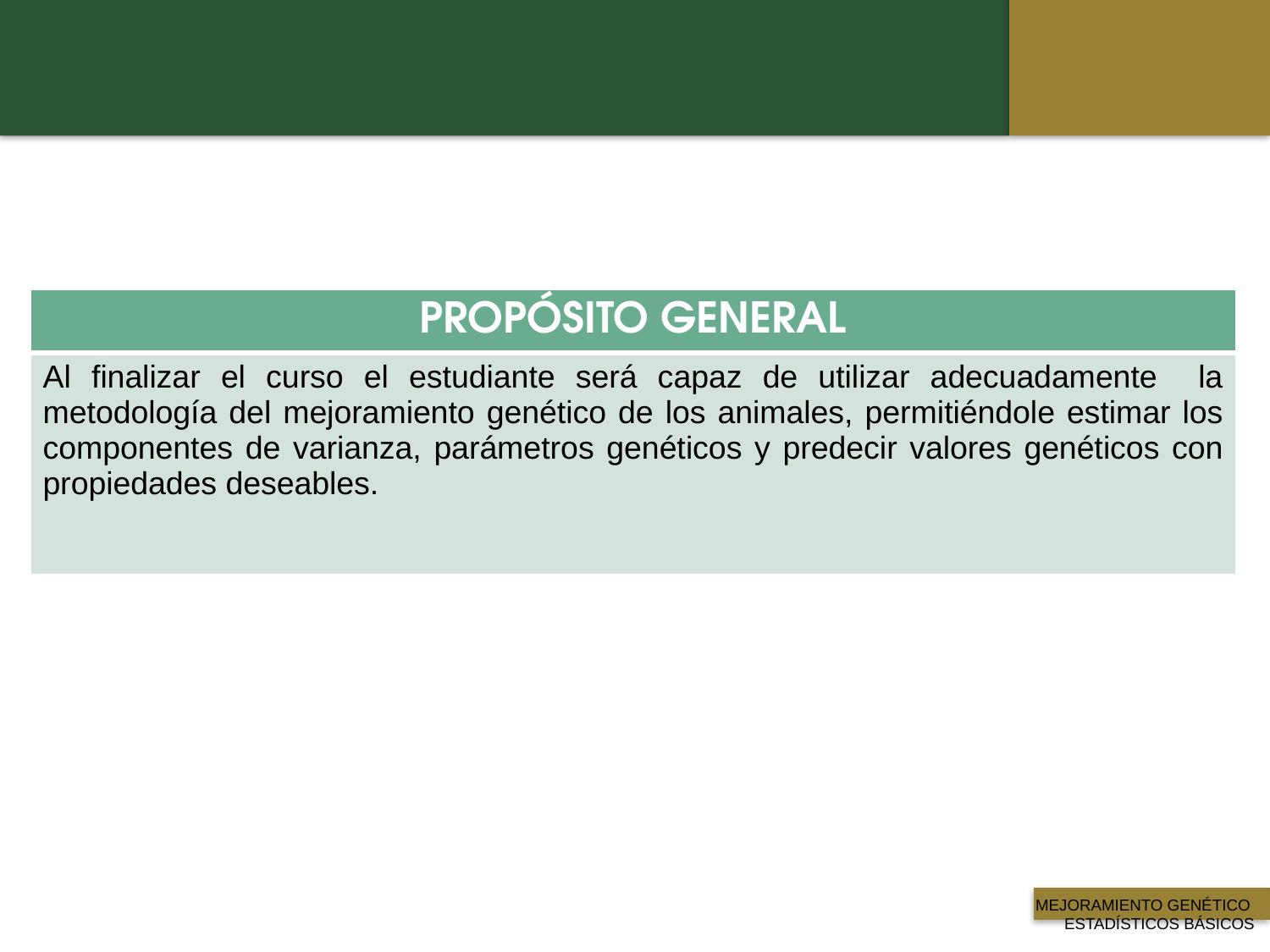

| PROPÓSITO GENERAL |
| --- |
| Al finalizar el curso el estudiante será capaz de utilizar adecuadamente la metodología del mejoramiento genético de los animales, permitiéndole estimar los componentes de varianza, parámetros genéticos y predecir valores genéticos con propiedades deseables. |
                                          Titulo de la presentación

 MEJORAMIENTO GENÉTICO
ESTADÍSTICOS BÁSICOS